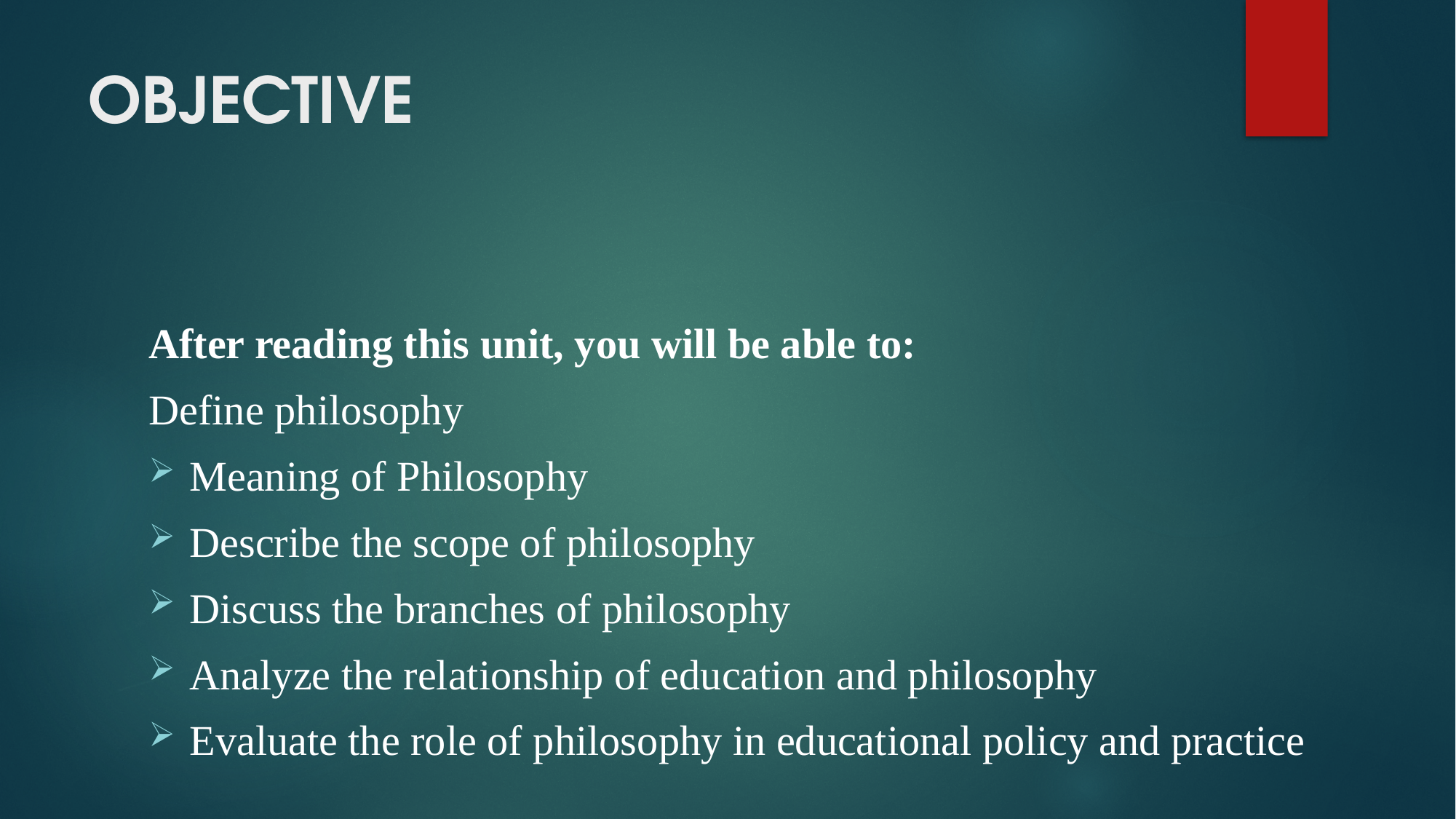

# OBJECTIVE
After reading this unit, you will be able to:
Define philosophy
Meaning of Philosophy
Describe the scope of philosophy
Discuss the branches of philosophy
Analyze the relationship of education and philosophy
Evaluate the role of philosophy in educational policy and practice